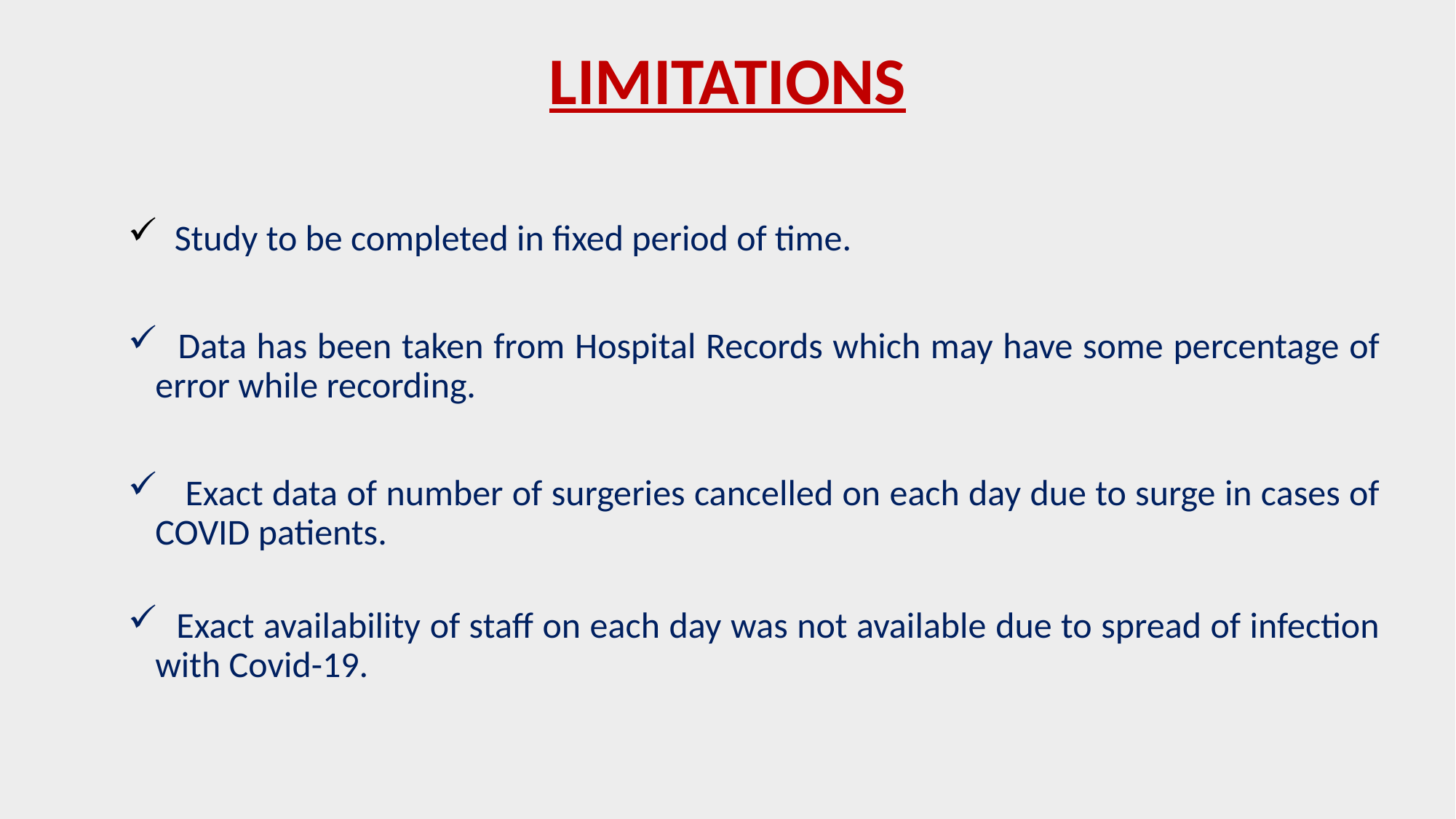

# LIMITATIONS

  Study to be completed in fixed period of time.

  Data has been taken from Hospital Records which may have some percentage of error while recording.

   Exact data of number of surgeries cancelled on each day due to surge in cases of COVID patients.

  Exact availability of staff on each day was not available due to spread of infection with Covid-19.